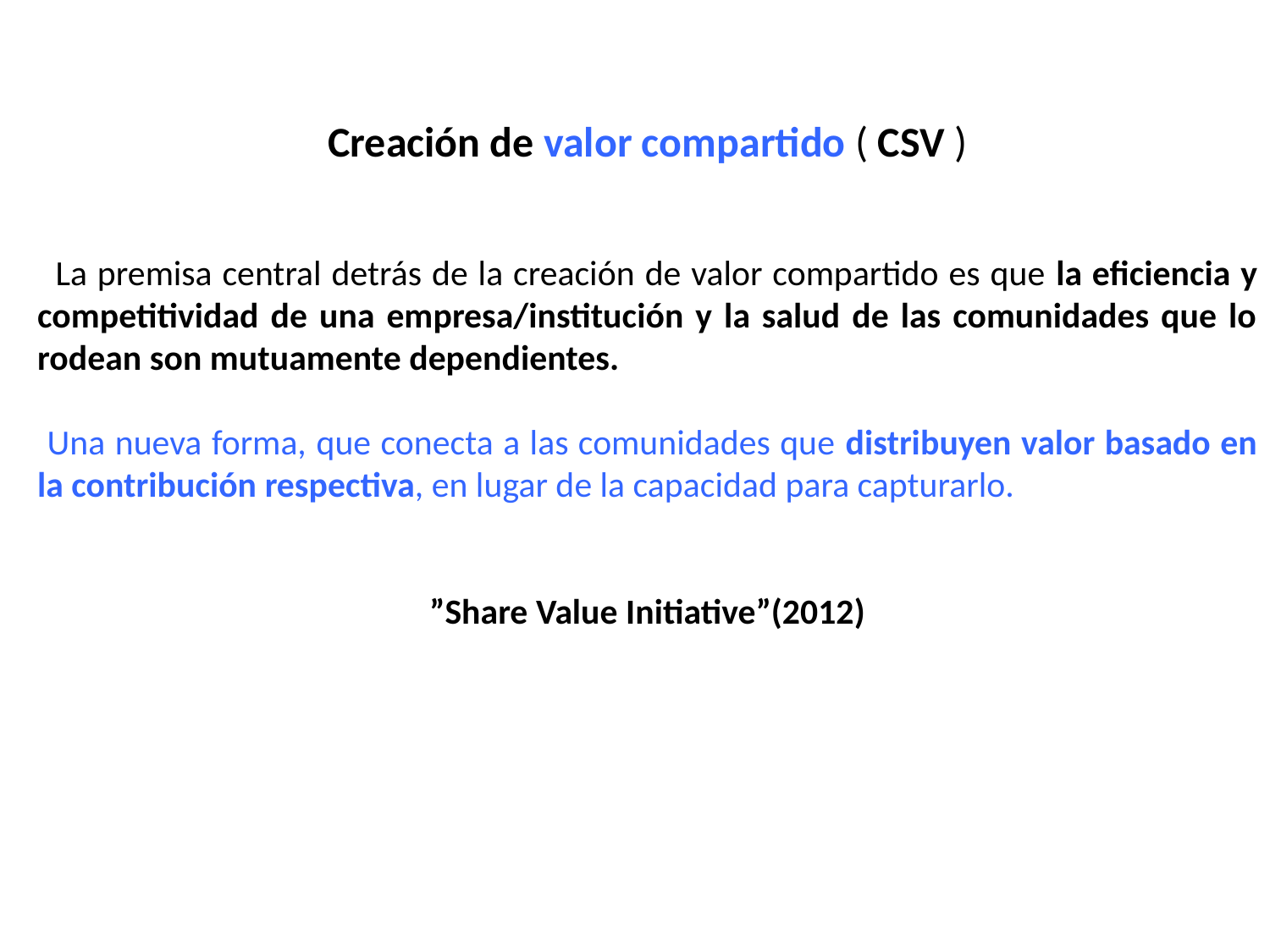

Creación de valor compartido ( CSV ​​)

  La premisa central detrás de la creación de valor compartido es que la eficiencia y competitividad de una empresa/institución y la salud de las comunidades que lo rodean son mutuamente dependientes.

 Una nueva forma, que conecta a las comunidades que distribuyen valor basado en la contribución respectiva, en lugar de la capacidad para capturarlo.

”Share Value Initiative”(2012)